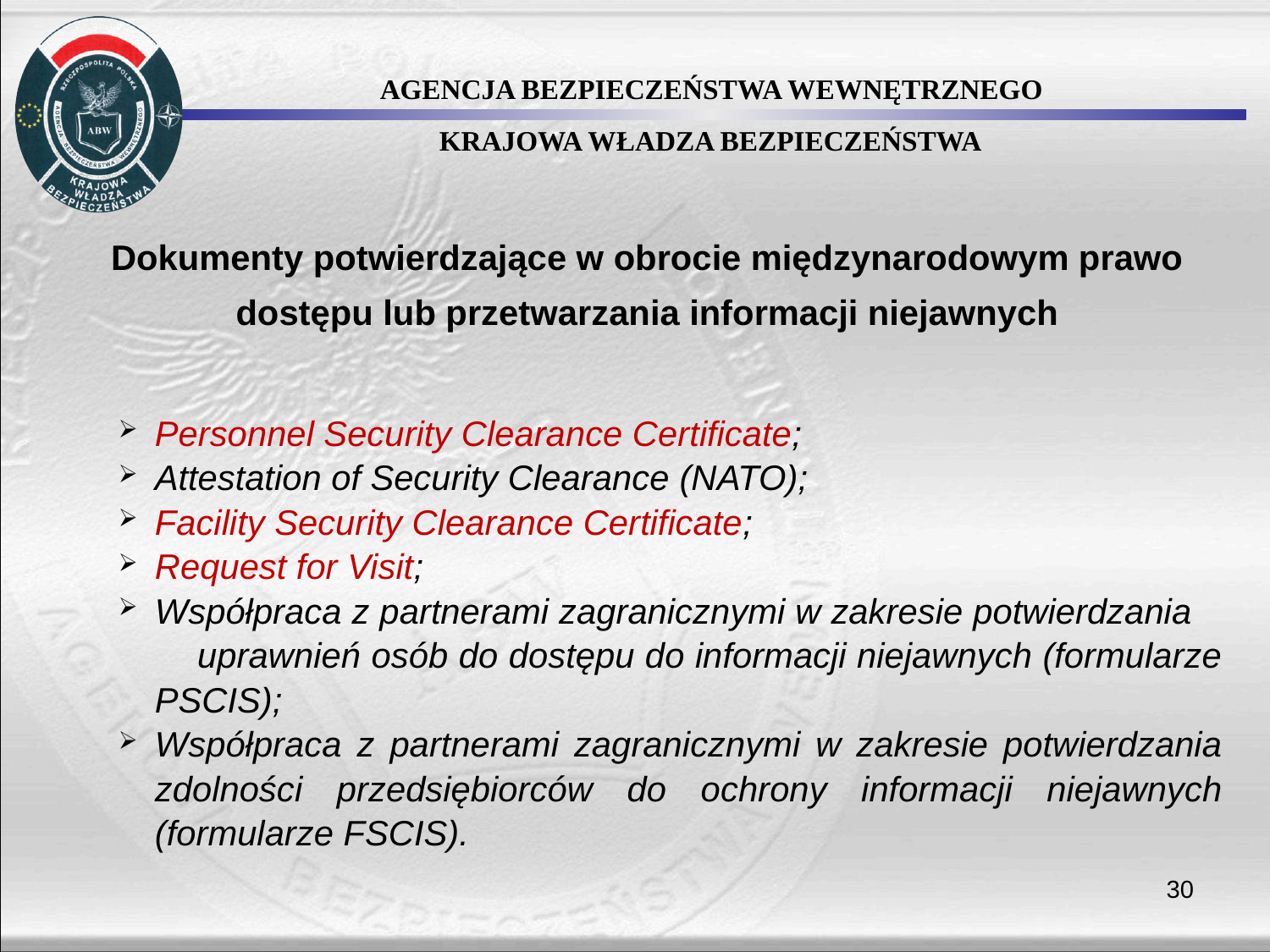

Dokumenty potwierdzające w obrocie międzynarodowym prawo dostępu lub przetwarzania informacji niejawnych
Personnel Security Clearance Certificate;
Attestation of Security Clearance (NATO);
Facility Security Clearance Certificate;
Request for Visit;
Współpraca z partnerami zagranicznymi w zakresie potwierdzania        uprawnień osób do dostępu do informacji niejawnych (formularze PSCIS);
Współpraca z partnerami zagranicznymi w zakresie potwierdzania zdolności przedsiębiorców do ochrony informacji niejawnych (formularze FSCIS).
30